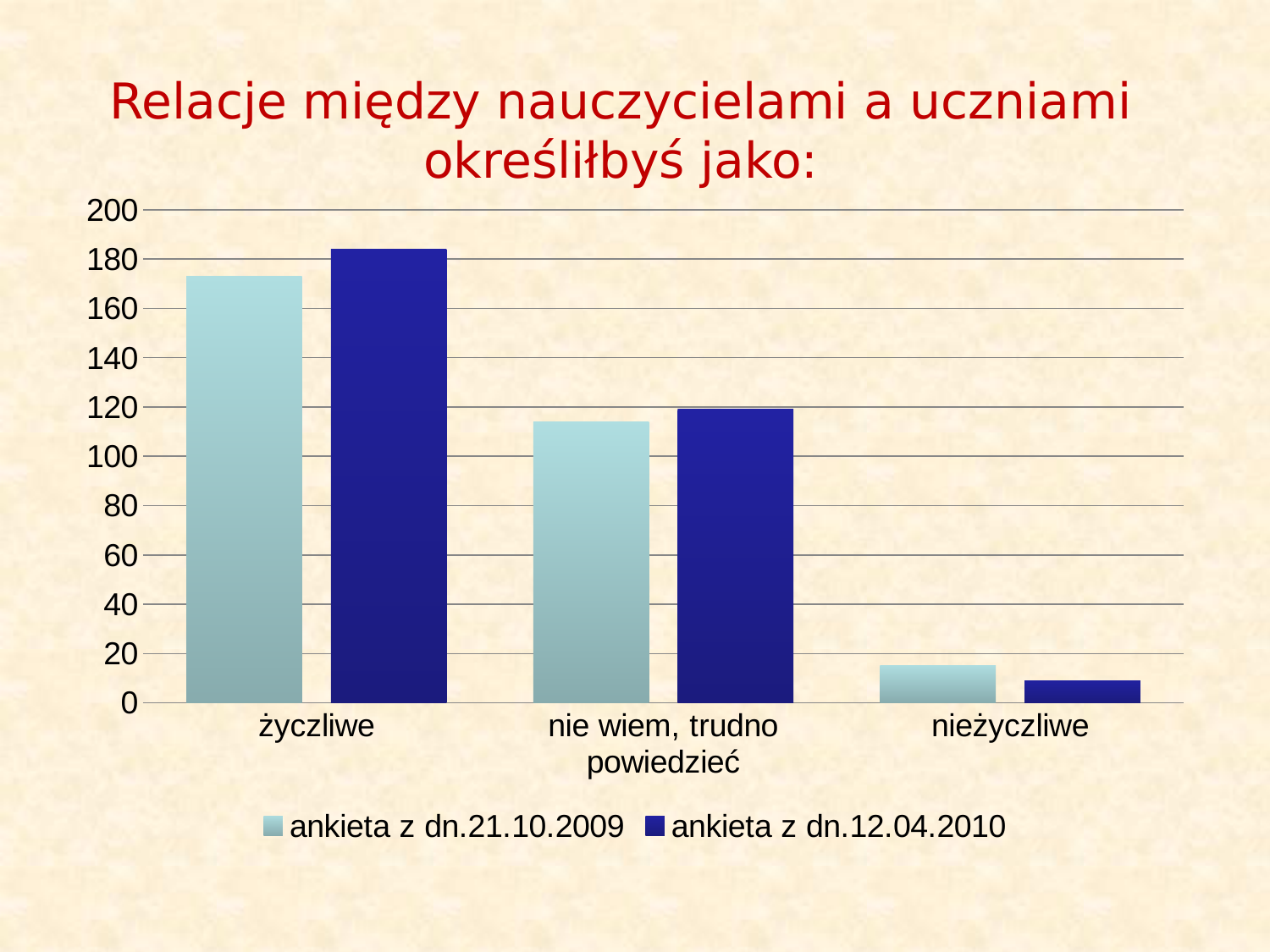

# Relacje między nauczycielami a uczniami określiłbyś jako:

### Chart

| Category | ankieta z dn.21.10.2009 | ankieta z dn.12.04.2010 |
|---|---|---|
| życzliwe | 173.0 | 184.0 |
| nie wiem, trudno powiedzieć | 114.0 | 119.0 |
| nieżyczliwe | 15.0 | 9.0 |